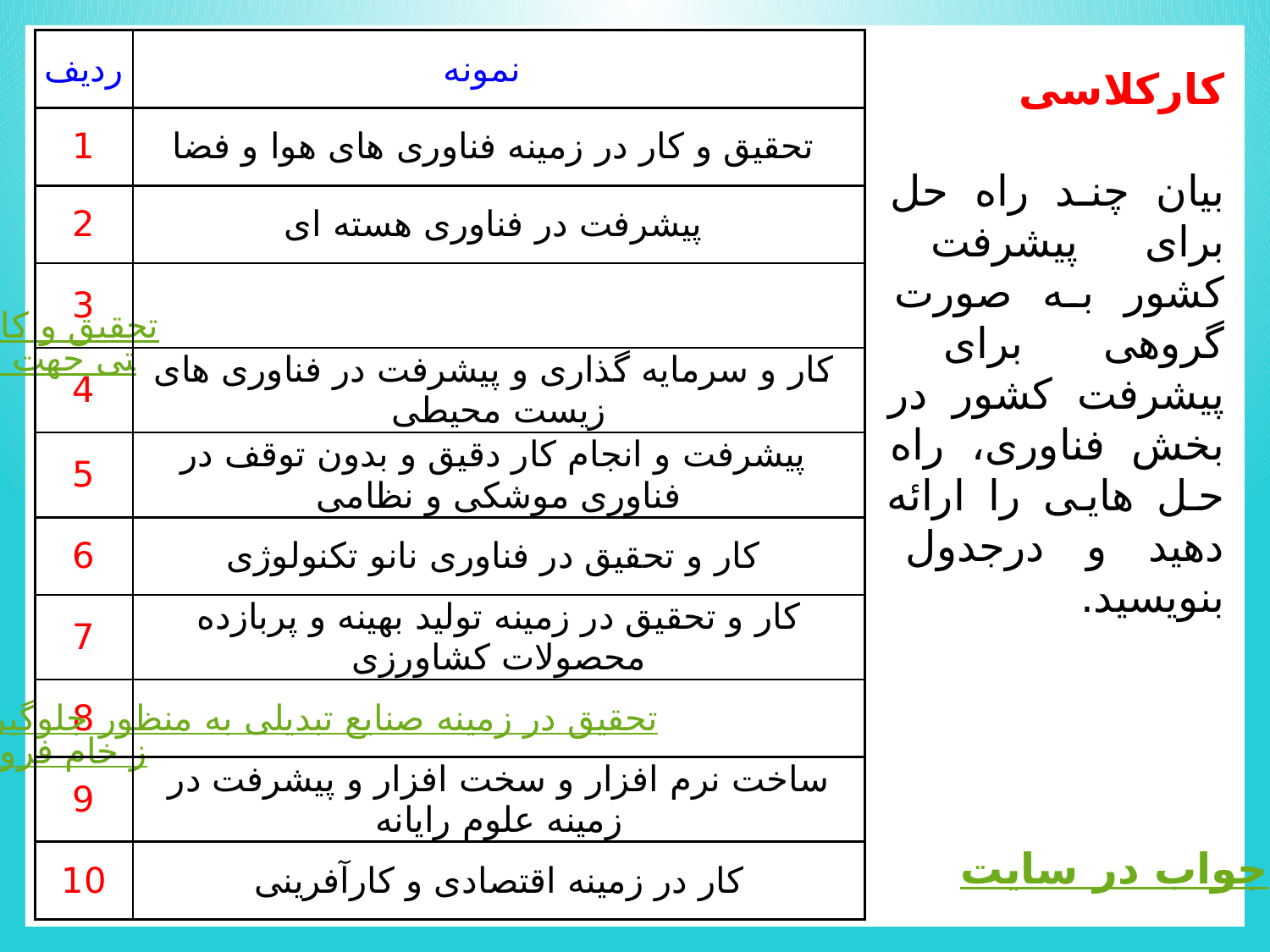

| ردیف | نمونه‌ |
| --- | --- |
| 1 | تحقیق و کار در زمینه فناوری های هوا و فضا |
| 2 | پیشرفت در فناوری هسته ای |
| 3 | تحقیق و کار در زمینه فناوری های پزشکی و بهداشتی جهت تولید دارو و کشف روش های نو درمان |
| 4 | کار و سرمایه گذاری و پیشرفت در فناوری های زیست محیطی |
| 5 | پیشرفت و انجام کار دقیق و بدون توقف در فناوری موشکی و نظامی |
| 6 | کار و تحقیق در فناوری نانو تکنولوژی |
| 7 | کار و تحقیق در زمینه تولید بهینه و پربازده محصولات کشاورزی |
| 8 | تحقیق در زمینه صنایع تبدیلی به منظور جلوگیری از خام فروشی |
| 9 | ساخت نرم افزار و سخت افزار و پیشرفت در زمینه علوم رایانه |
| 10 | کار در زمینه اقتصادی و کارآفرینی |
کارکلاسی

بیان چند راه حل برای پیشرفت کشور به صورت گروهی برای پیشرفت کشور در بخش فناوری، راه حل هایی را ارائه دهید و درجدول بنویسید.
جواب در سایت